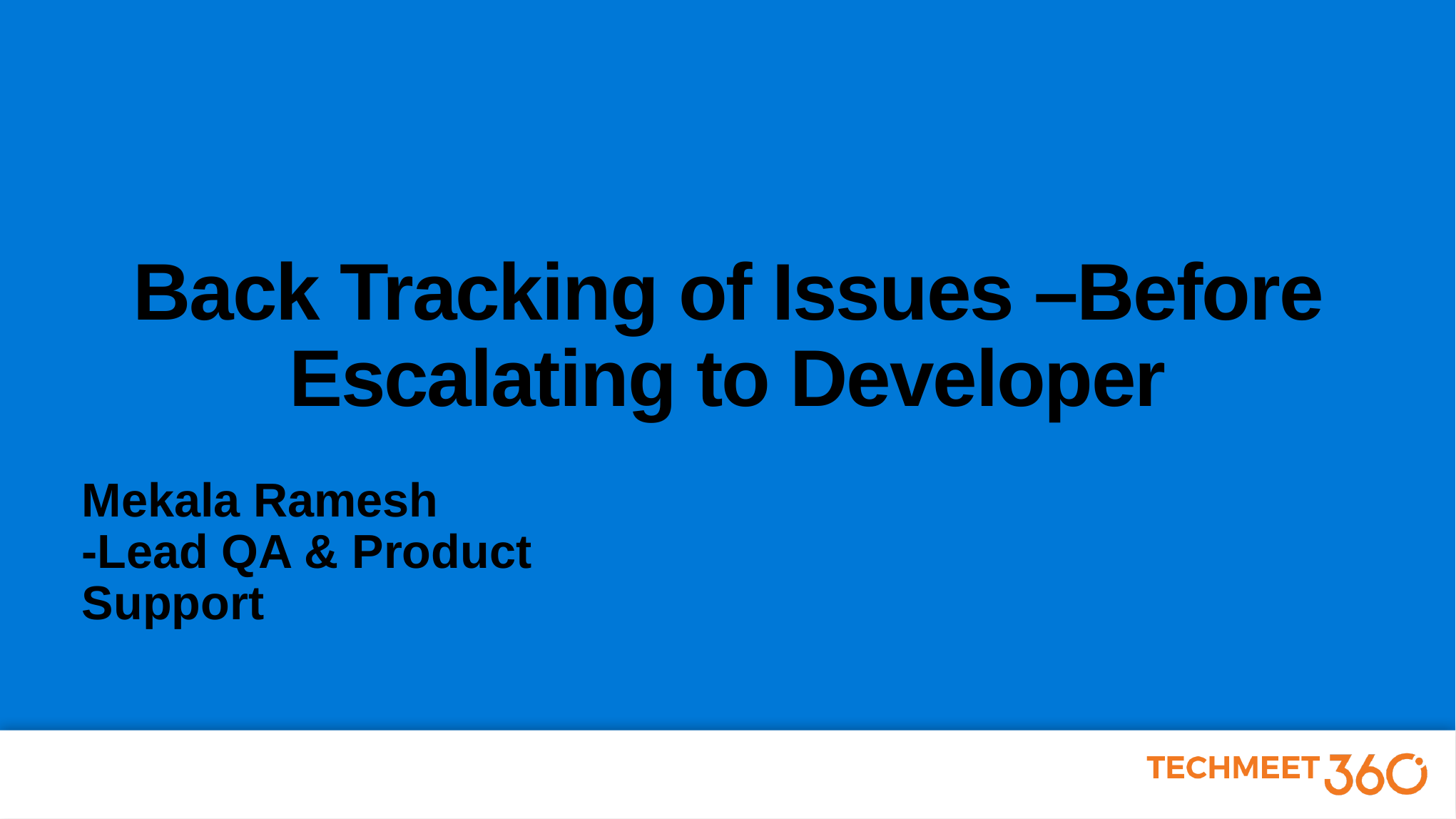

# Back Tracking of Issues –Before Escalating to Developer
Mekala Ramesh
-Lead QA & Product Support